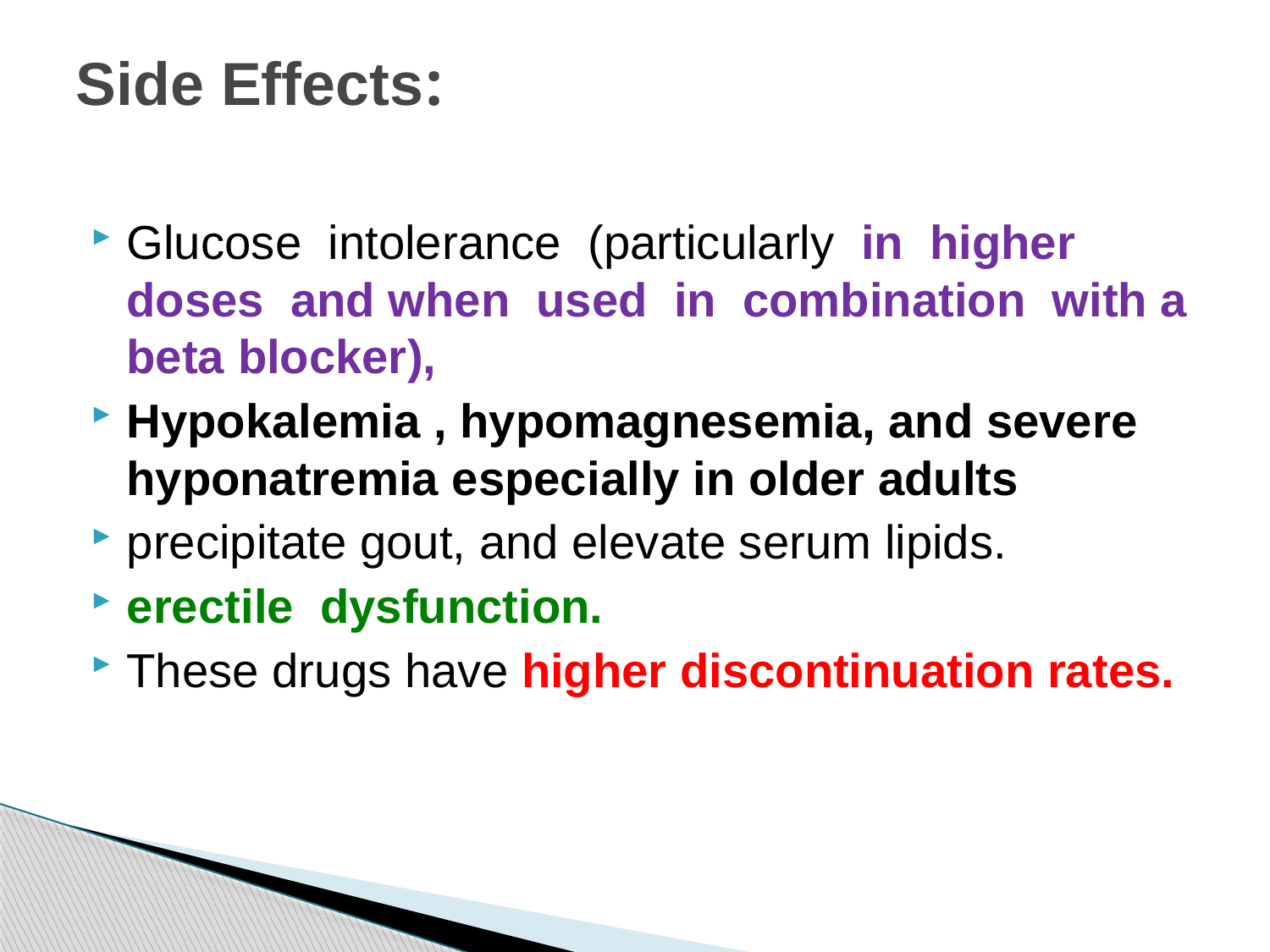

# :Side Effects
Glucose  intolerance  (particularly  in  higher  doses  and when  used  in  combination  with a beta blocker),
Hypokalemia , hypomagnesemia, and severe hyponatremia especially in older adults
precipitate gout, and elevate serum lipids.
erectile  dysfunction.
These drugs have higher discontinuation rates.